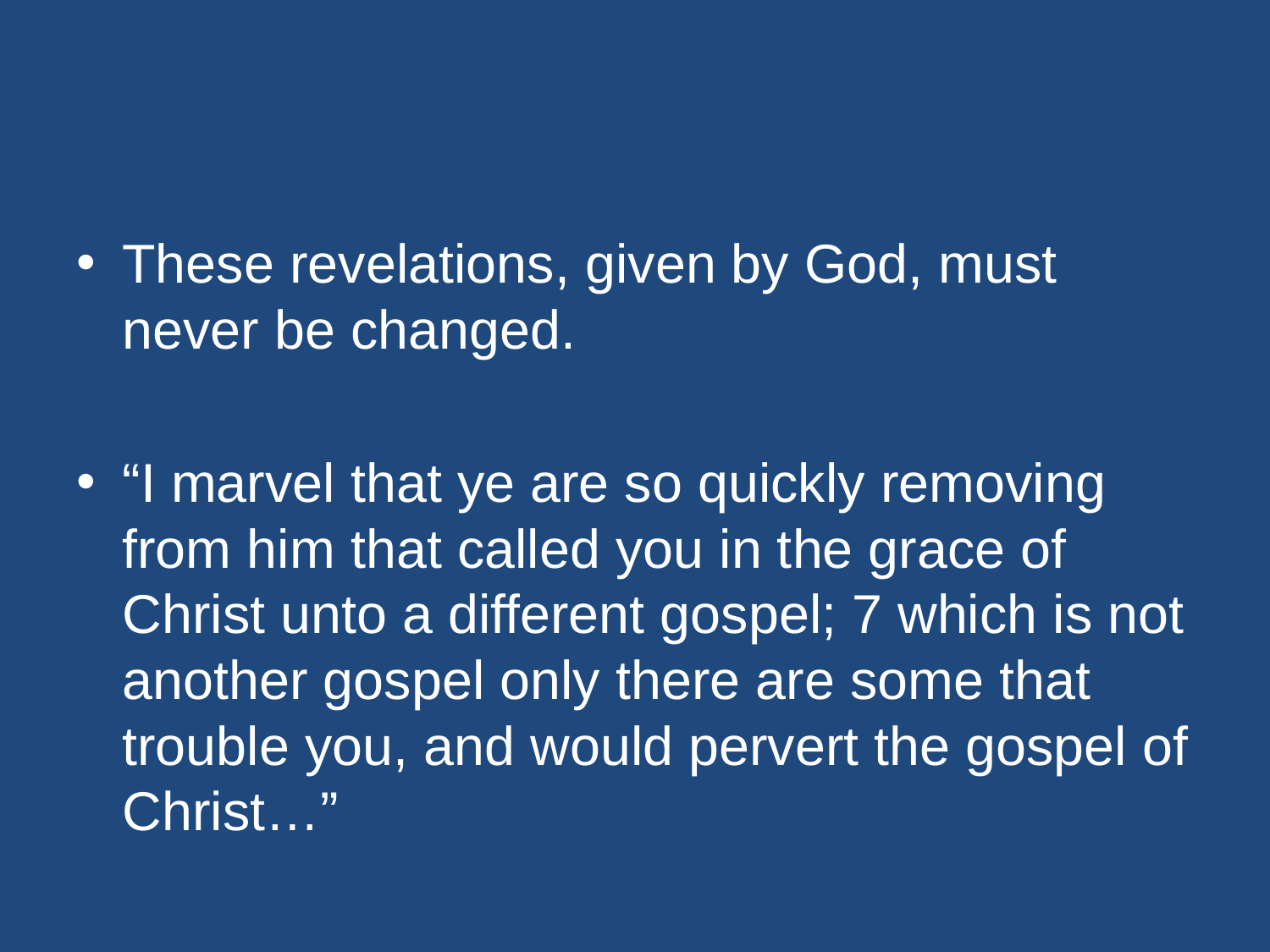

#
These revelations, given by God, must never be changed.

“I marvel that ye are so quickly removing from him that called you in the grace of Christ unto a different gospel; 7 which is not another gospel only there are some that trouble you, and would pervert the gospel of Christ…”